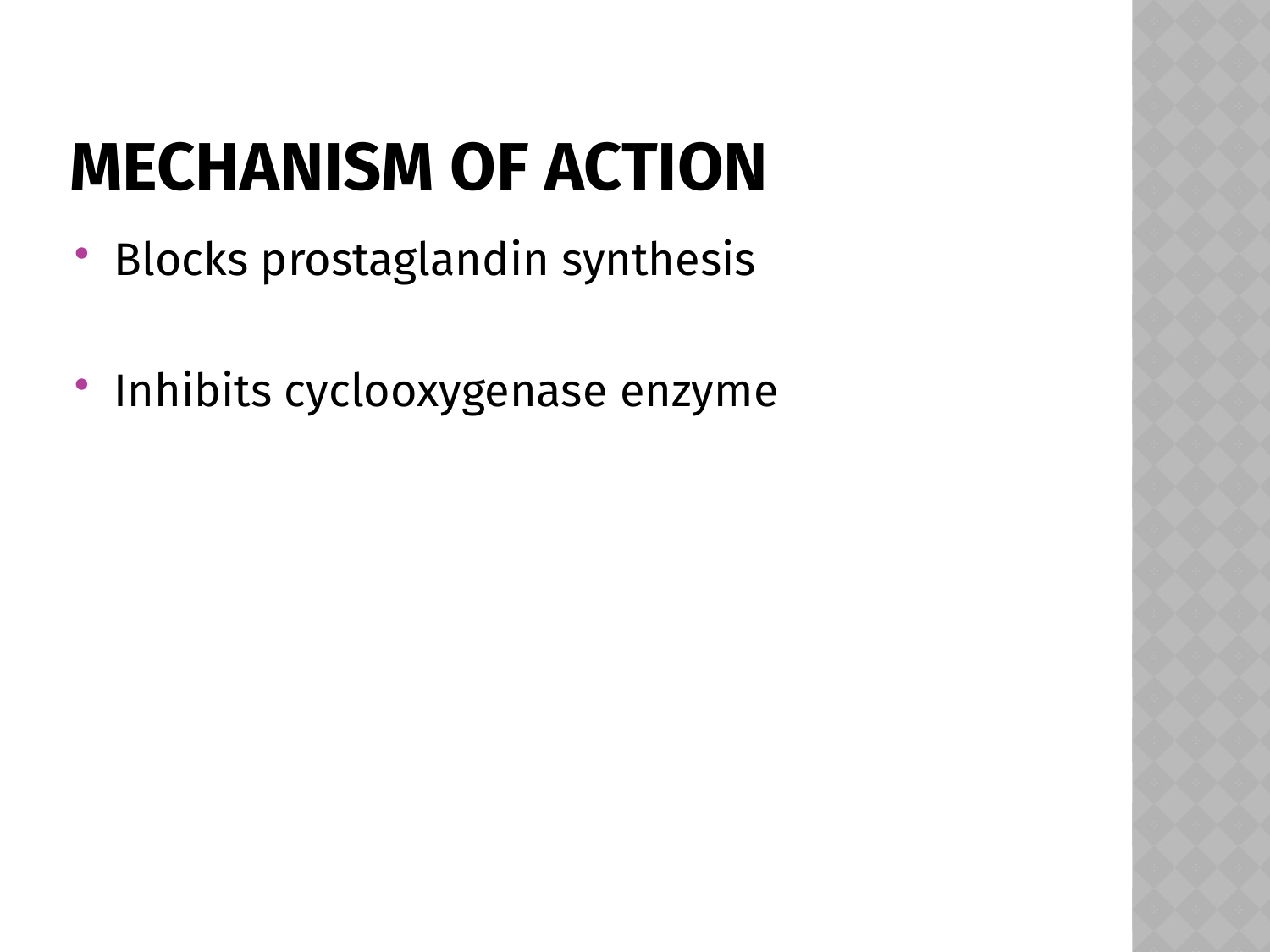

# Mechanism of action
Blocks prostaglandin synthesis

Inhibits cyclooxygenase enzyme